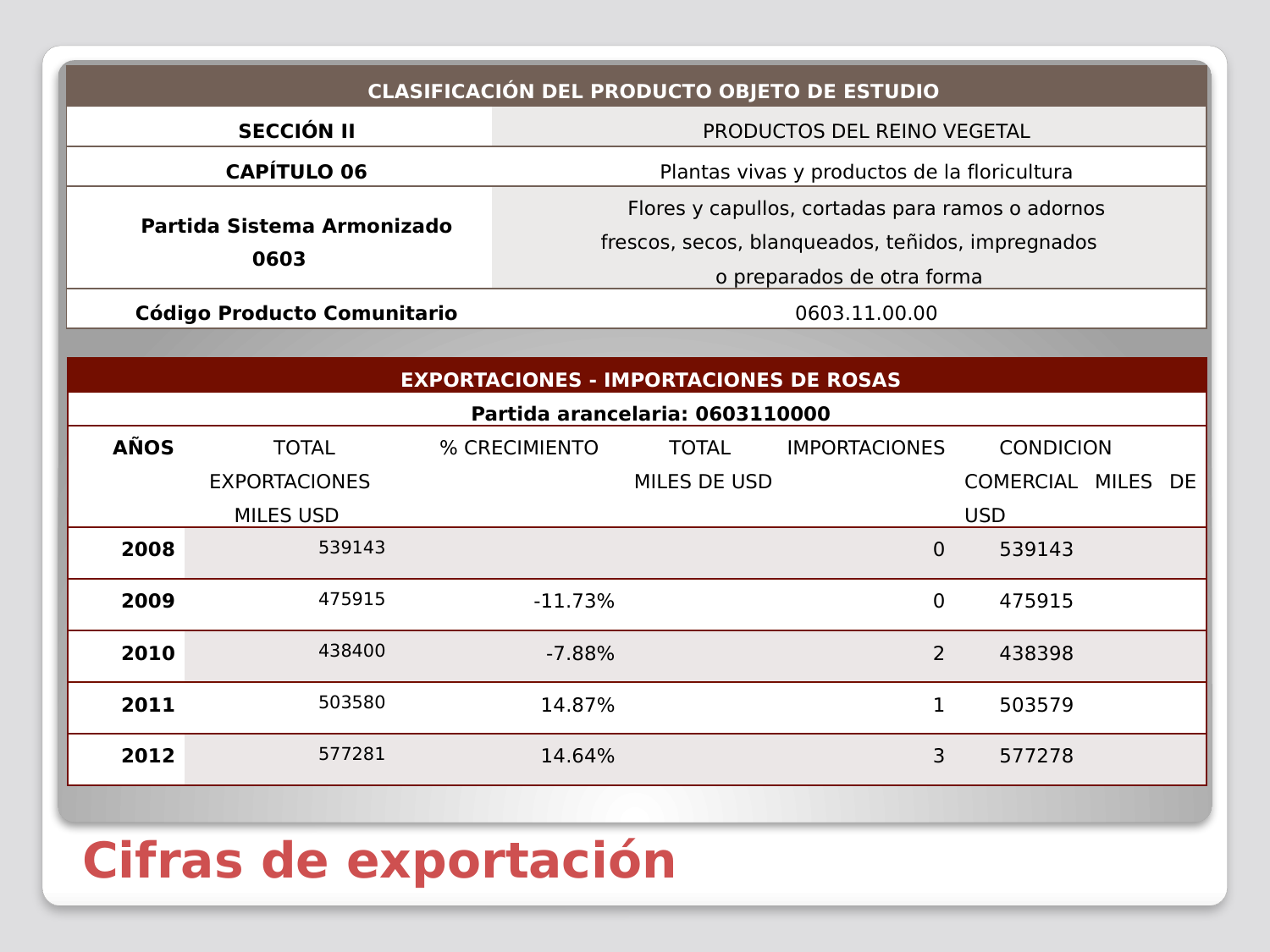

| CLASIFICACIÓN DEL PRODUCTO OBJETO DE ESTUDIO |  |
| --- | --- |
| SECCIÓN II | PRODUCTOS DEL REINO VEGETAL |
| CAPÍTULO 06 | Plantas vivas y productos de la floricultura |
| Partida Sistema Armonizado 0603 | Flores y capullos, cortadas para ramos o adornos frescos, secos, blanqueados, teñidos, impregnados o preparados de otra forma |
| Código Producto Comunitario | 0603.11.00.00 |
| EXPORTACIONES - IMPORTACIONES DE ROSAS |  |  |  |  |
| --- | --- | --- | --- | --- |
| Partida arancelaria: 0603110000 |  |  |  |  |
| AÑOS | TOTAL EXPORTACIONES MILES USD | % CRECIMIENTO | TOTAL IMPORTACIONES MILES DE USD | CONDICION COMERCIAL MILES DE USD |
| 2008 | 539143 |  | 0 | 539143 |
| 2009 | 475915 | -11.73% | 0 | 475915 |
| 2010 | 438400 | -7.88% | 2 | 438398 |
| 2011 | 503580 | 14.87% | 1 | 503579 |
| 2012 | 577281 | 14.64% | 3 | 577278 |
# Cifras de exportación